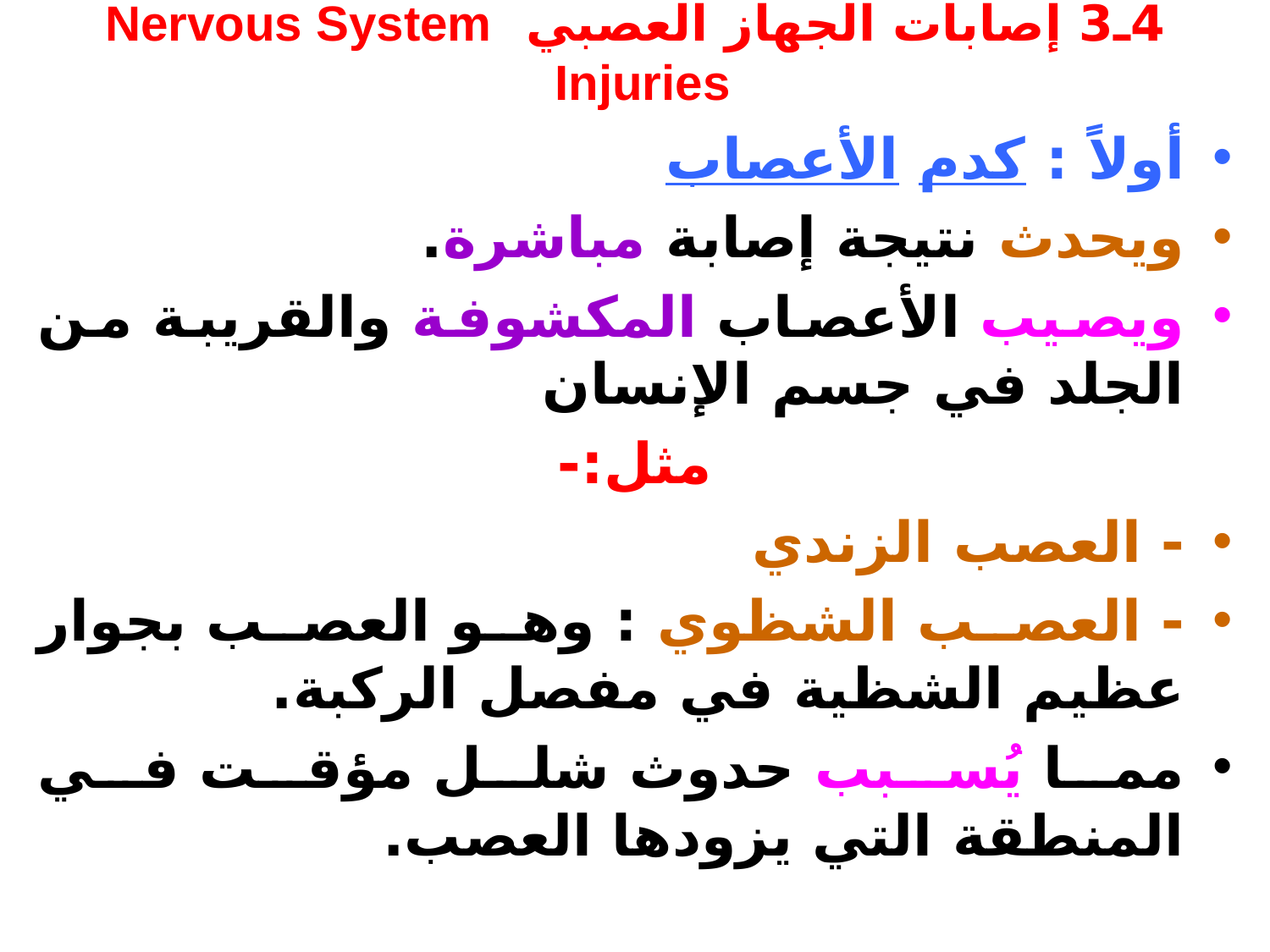

# 4ـ3 إصابات الجهاز العصبي  Nervous System Injuries
أولاً : كدم الأعصاب
ويحدث نتيجة إصابة مباشرة.
ويصيب الأعصاب المكشوفة والقريبة من الجلد في جسم الإنسان
مثل:-
- العصب الزندي
- العصب الشظوي : وهو العصب بجوار عظيم الشظية في مفصل الركبة.
مما يُسبب حدوث شلل مؤقت في المنطقة التي يزودها العصب.